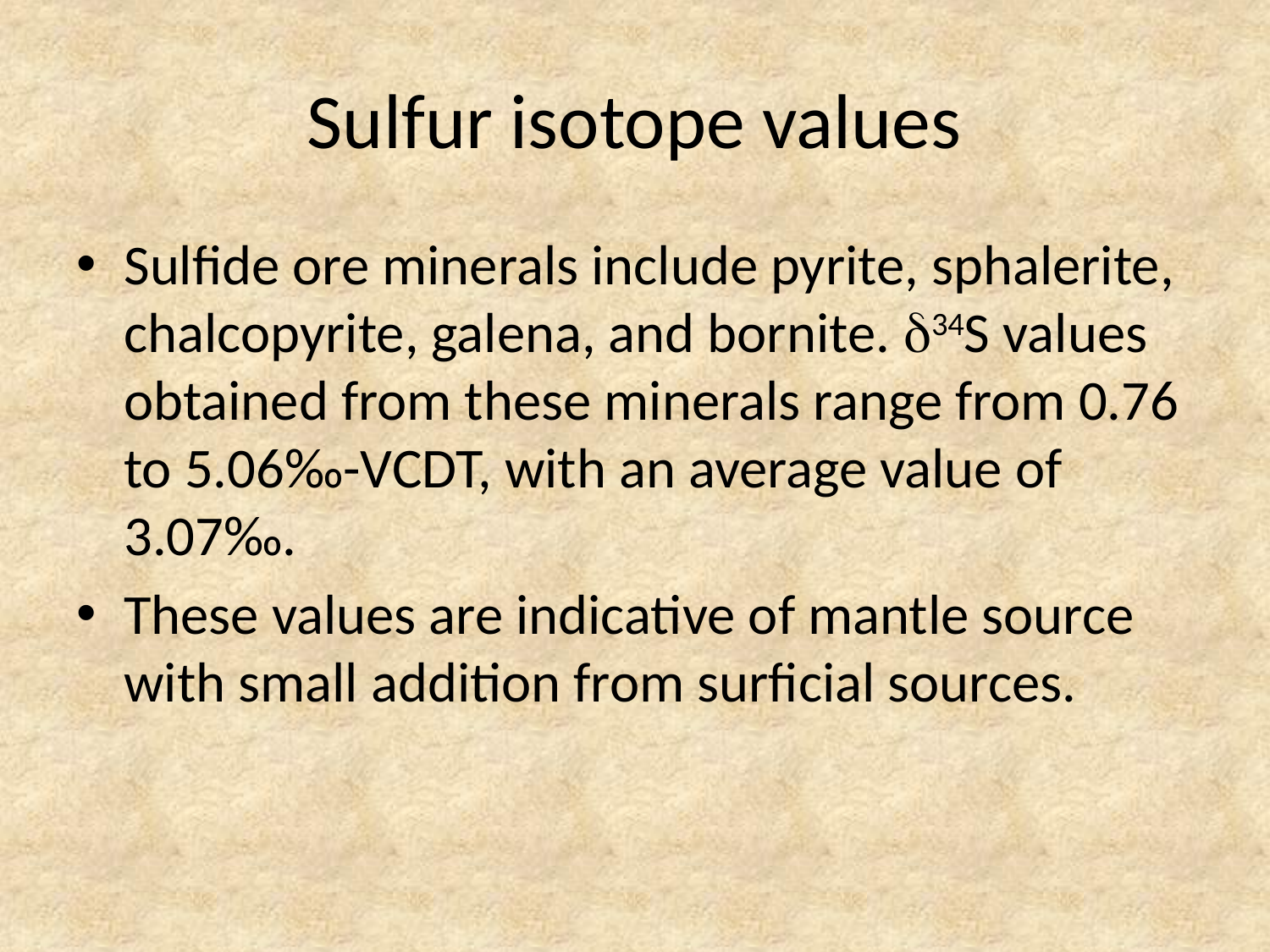

# Sulfur isotope values
Sulfide ore minerals include pyrite, sphalerite, chalcopyrite, galena, and bornite. δ34S values obtained from these minerals range from 0.76 to 5.06‰-VCDT, with an average value of 3.07‰.
These values are indicative of mantle source with small addition from surficial sources.